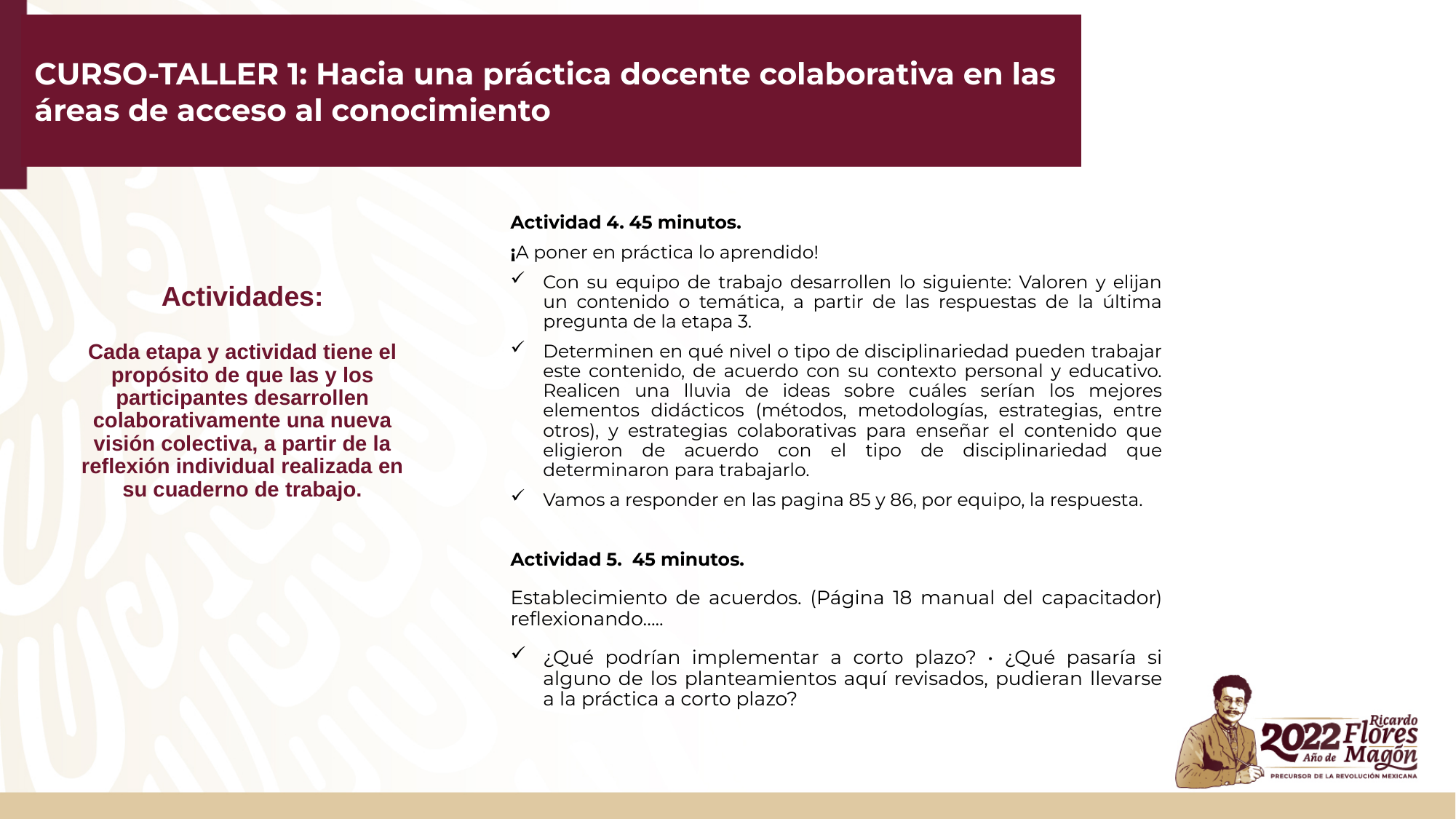

# CURSO-TALLER 1: Hacia una práctica docente colaborativa en las áreas de acceso al conocimiento
Actividad 4. 45 minutos.
¡A poner en práctica lo aprendido!
Con su equipo de trabajo desarrollen lo siguiente: Valoren y elijan un contenido o temática, a partir de las respuestas de la última pregunta de la etapa 3.
Determinen en qué nivel o tipo de disciplinariedad pueden trabajar este contenido, de acuerdo con su contexto personal y educativo. Realicen una lluvia de ideas sobre cuáles serían los mejores elementos didácticos (métodos, metodologías, estrategias, entre otros), y estrategias colaborativas para enseñar el contenido que eligieron de acuerdo con el tipo de disciplinariedad que determinaron para trabajarlo.
Vamos a responder en las pagina 85 y 86, por equipo, la respuesta.

Actividad 5.  45 minutos.
Establecimiento de acuerdos. (Página 18 manual del capacitador) reflexionando…..
¿Qué podrían implementar a corto plazo? • ¿Qué pasaría si alguno de los planteamientos aquí revisados, pudieran llevarse a la práctica a corto plazo?
Actividades:

Cada etapa y actividad tiene el propósito de que las y los participantes desarrollen colaborativamente una nueva visión colectiva, a partir de la reflexión individual realizada en su cuaderno de trabajo.